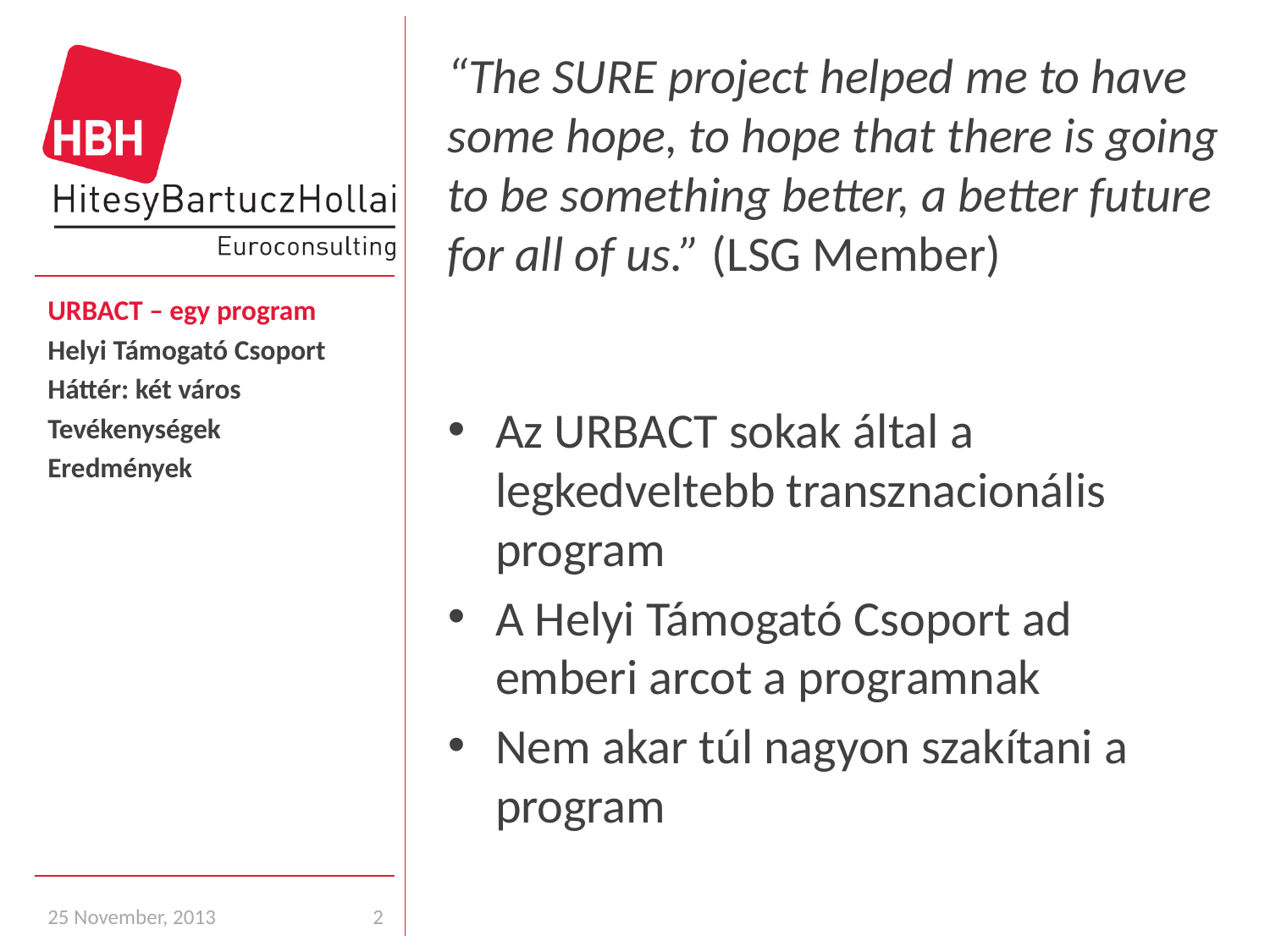

“The SURE project helped me to have some hope, to hope that there is going to be something better, a better future for all of us.” (LSG Member)

Az URBACT sokak által a legkedveltebb transznacionális program
A Helyi Támogató Csoport ad emberi arcot a programnak
Nem akar túl nagyon szakítani a program
URBACT – egy program
Helyi Támogató Csoport
Háttér: két város
Tevékenységek
Eredmények

25 November, 2013
2